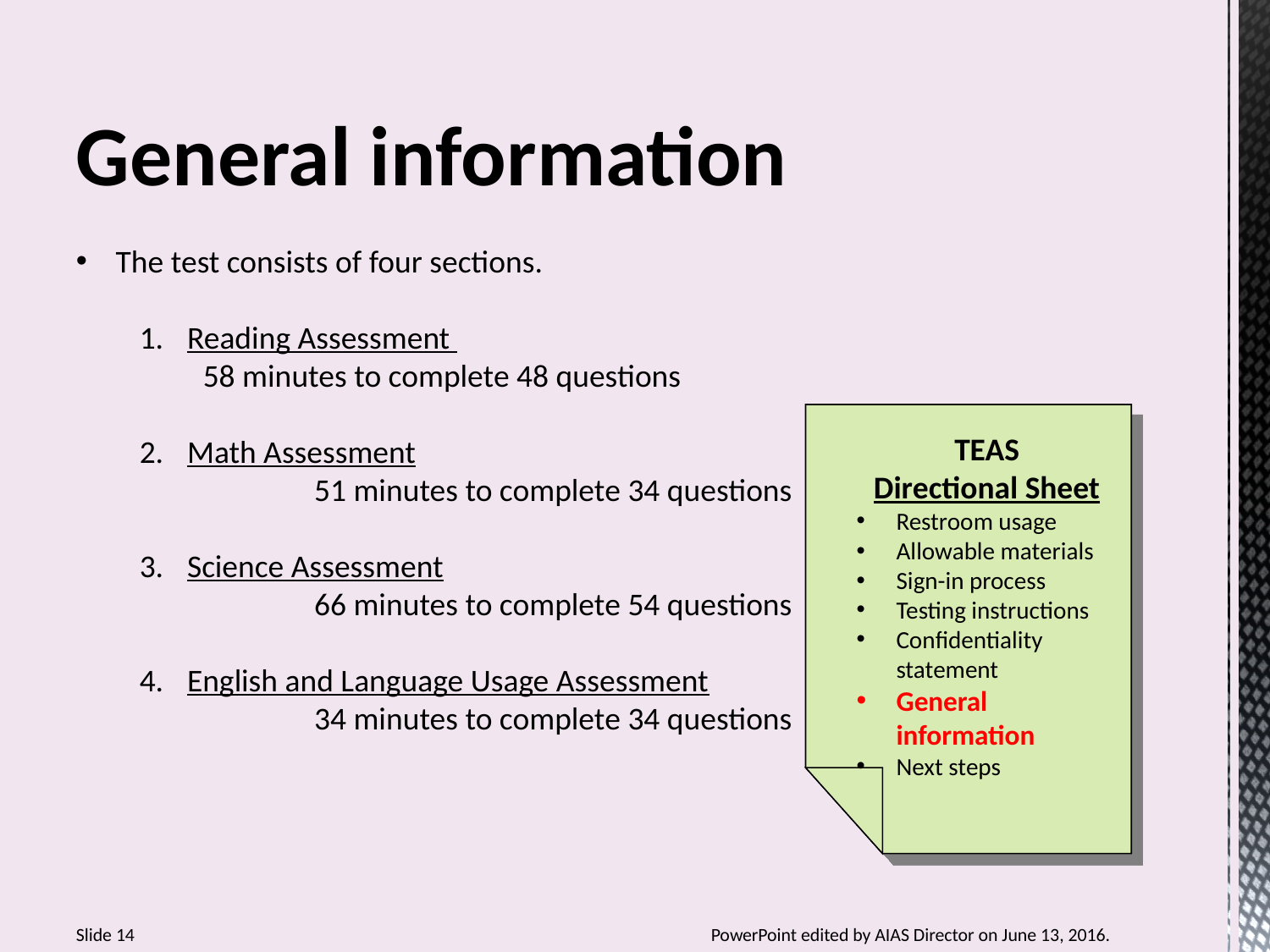

General information

The test consists of four sections.
Reading Assessment
58 minutes to complete 48 questions
Math Assessment
	51 minutes to complete 34 questions
Science Assessment
	66 minutes to complete 54 questions
English and Language Usage Assessment
	34 minutes to complete 34 questions

TEAS
Directional Sheet
Restroom usage
Allowable materials
Sign-in process
Testing instructions
Confidentiality statement
General information
Next steps

Slide 14 					PowerPoint edited by AIAS Director on June 13, 2016.